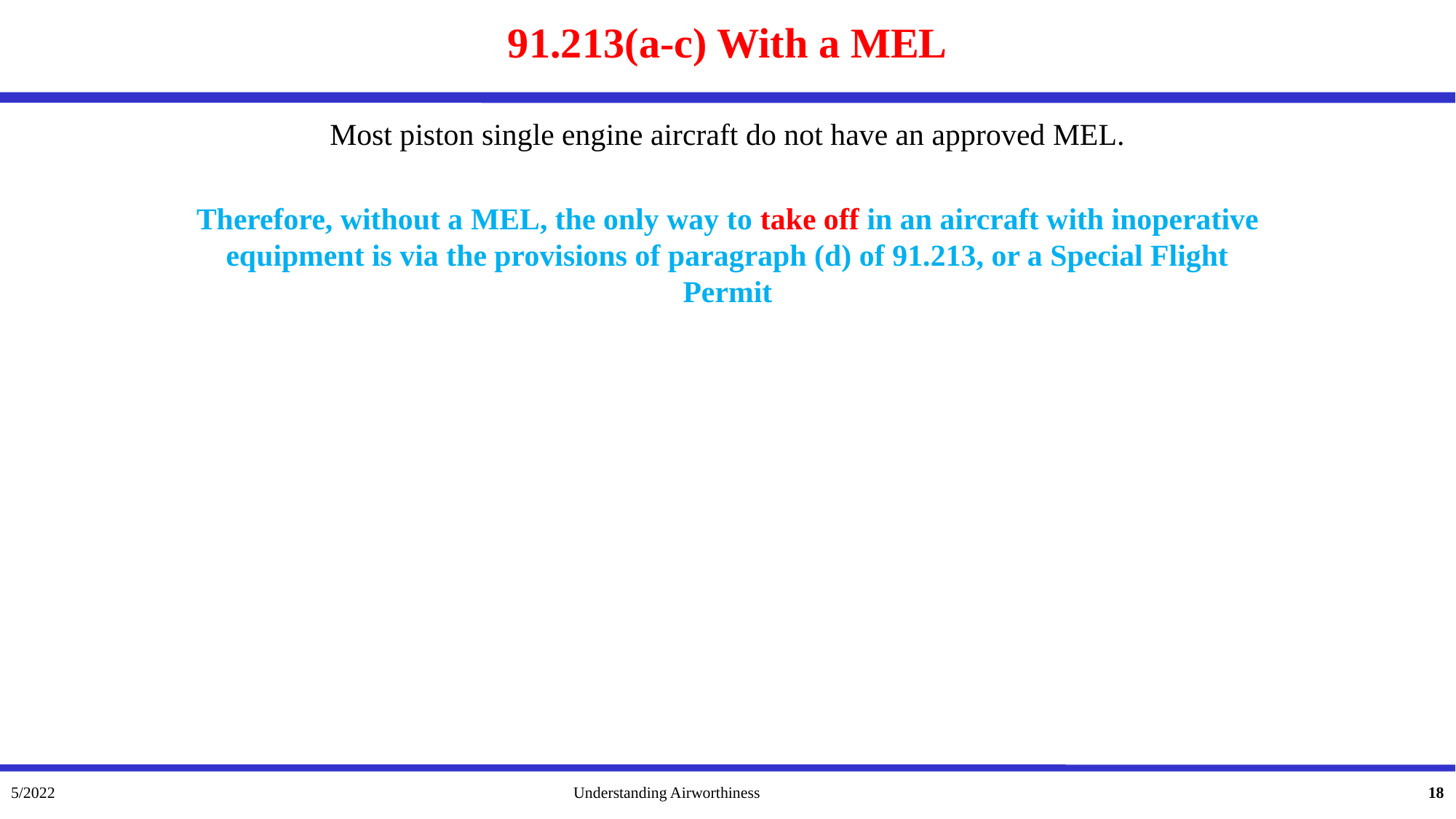

# 91.213(a-c) With a MEL
Most piston single engine aircraft do not have an approved MEL.

Therefore, without a MEL, the only way to take off in an aircraft with inoperative equipment is via the provisions of paragraph (d) of 91.213, or a Special Flight Permit
5/2022
Understanding Airworthiness
18